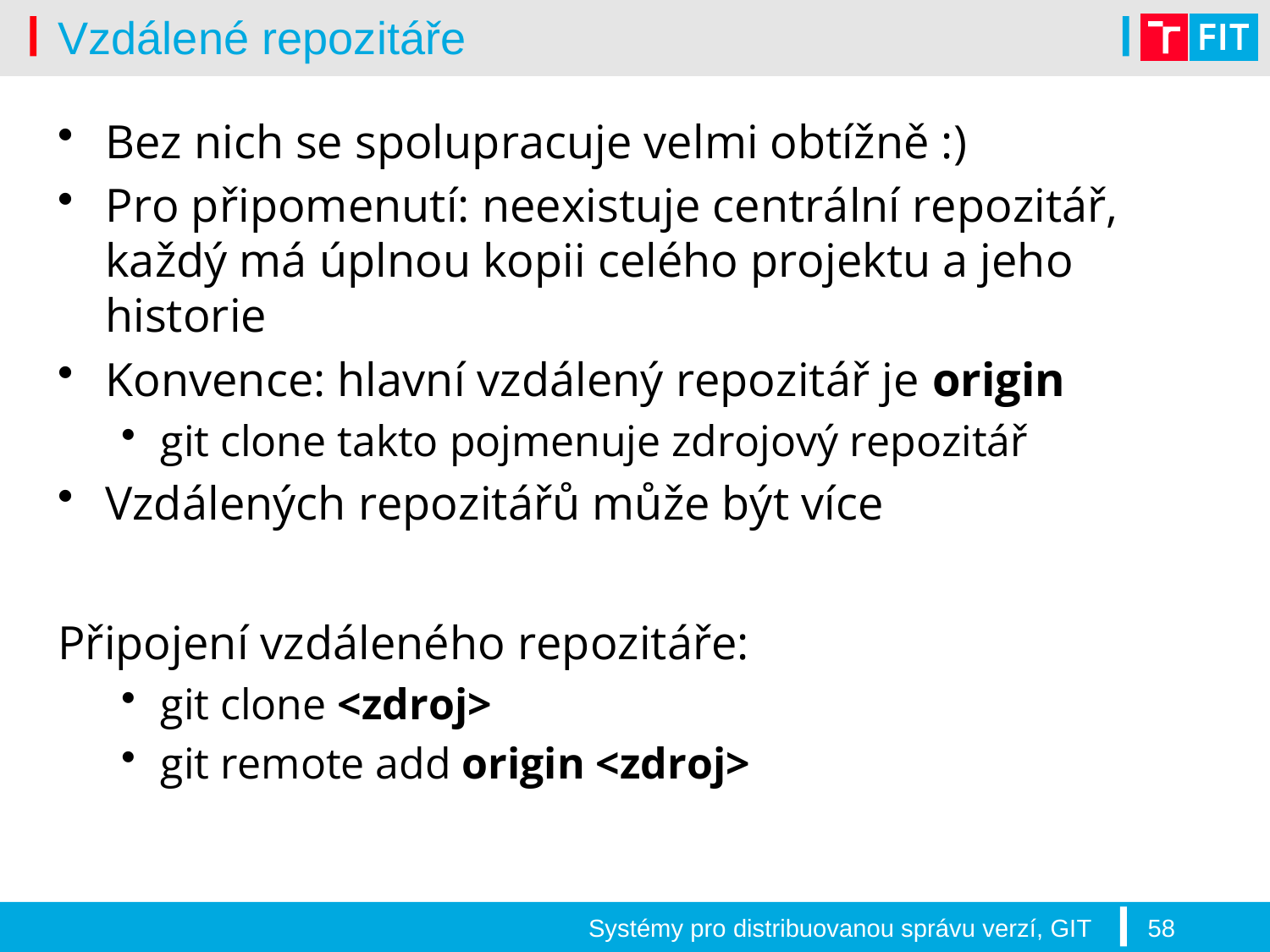

# Vzdálené repozitáře
Bez nich se spolupracuje velmi obtížně :)
Pro připomenutí: neexistuje centrální repozitář, každý má úplnou kopii celého projektu a jeho historie
Konvence: hlavní vzdálený repozitář je origin
git clone takto pojmenuje zdrojový repozitář
Vzdálených repozitářů může být více

Připojení vzdáleného repozitáře:
git clone <zdroj>
git remote add origin <zdroj>

Systémy pro distribuovanou správu verzí, GIT
58